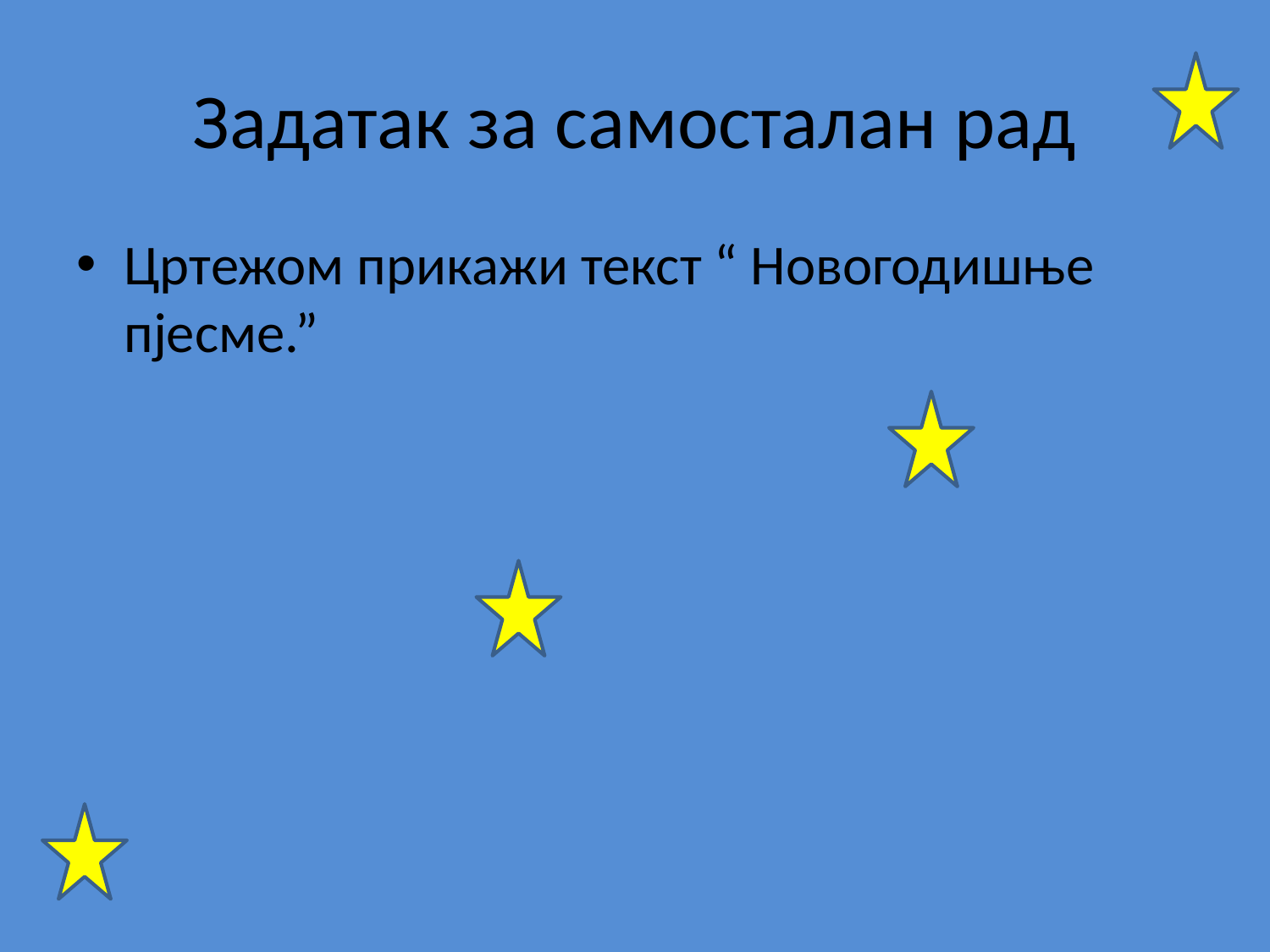

# Задатак за самосталан рад

Цртежом прикажи текст “ Новогодишње пјесме.”